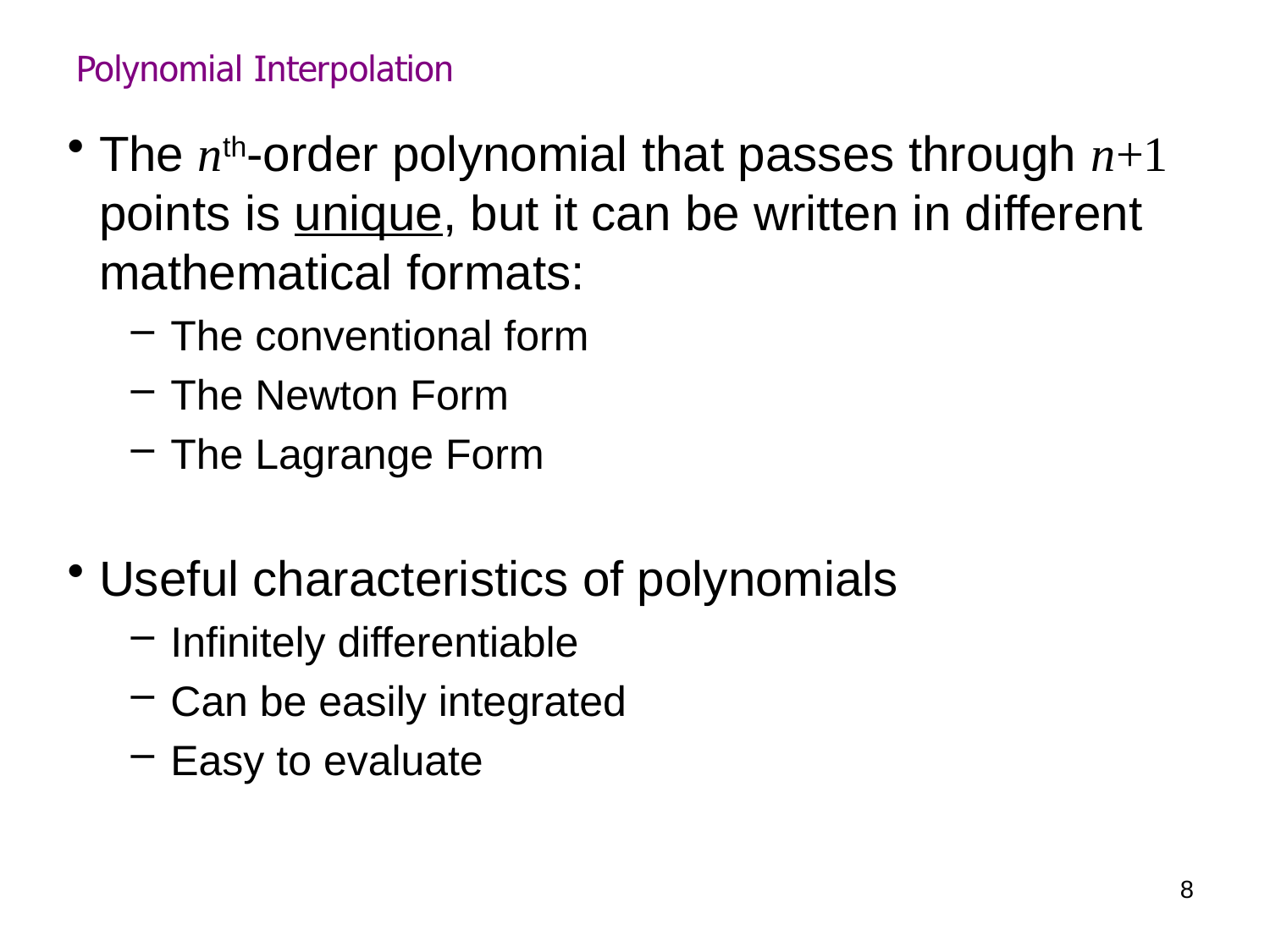

# Polynomial Interpolation
The nth-order polynomial that passes through n+1 points is unique, but it can be written in different mathematical formats:
The conventional form
The Newton Form
The Lagrange Form

Useful characteristics of polynomials
Infinitely differentiable
Can be easily integrated
Easy to evaluate
8